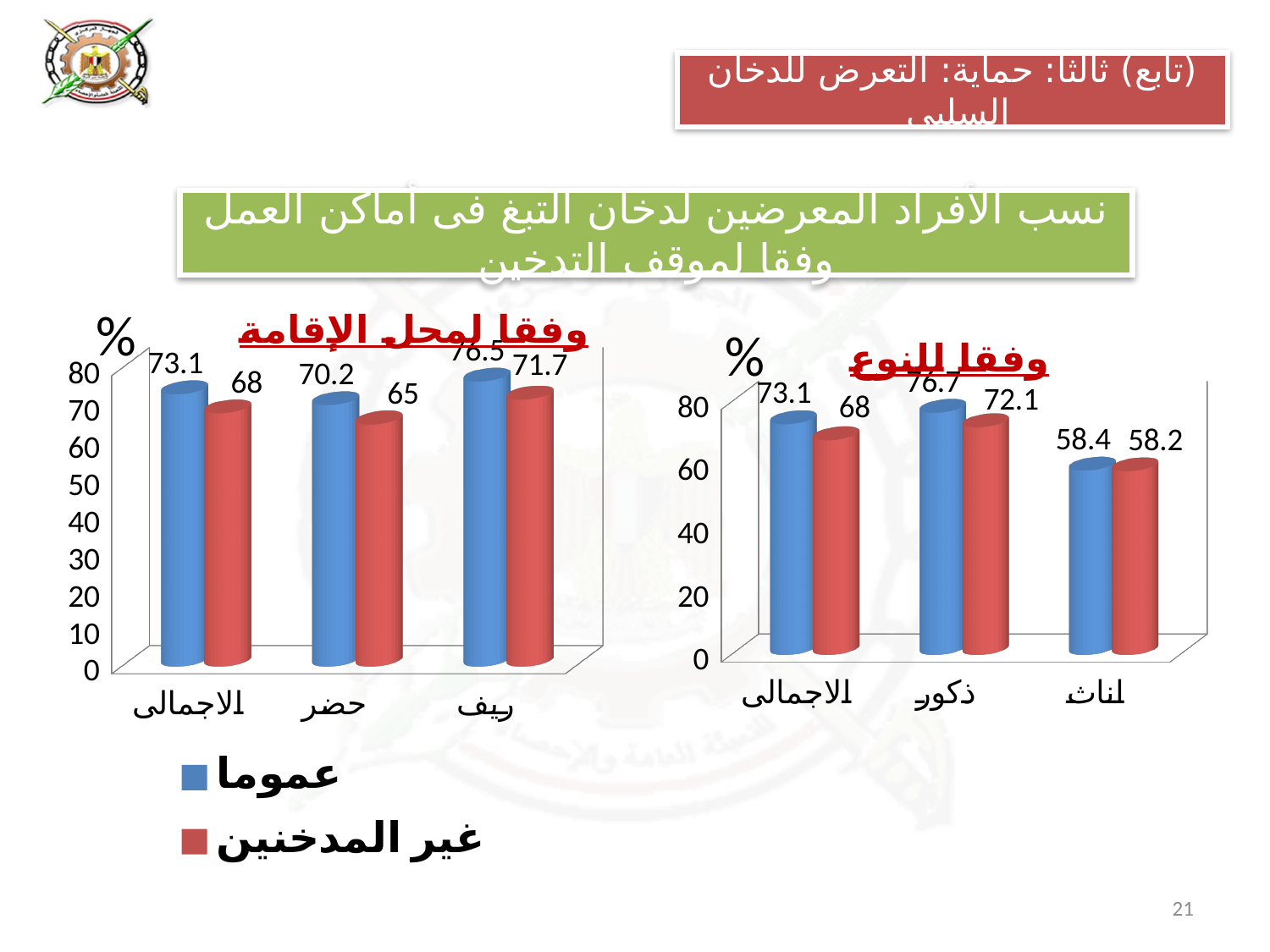

(تابع) ثالثا: حماية: التعرض للدخان السلبى
# نسب الأفراد المعرضين لدخان التبغ فى أماكن العمل وفقا لموقف التدخين

[unsupported chart]

[unsupported chart]

21